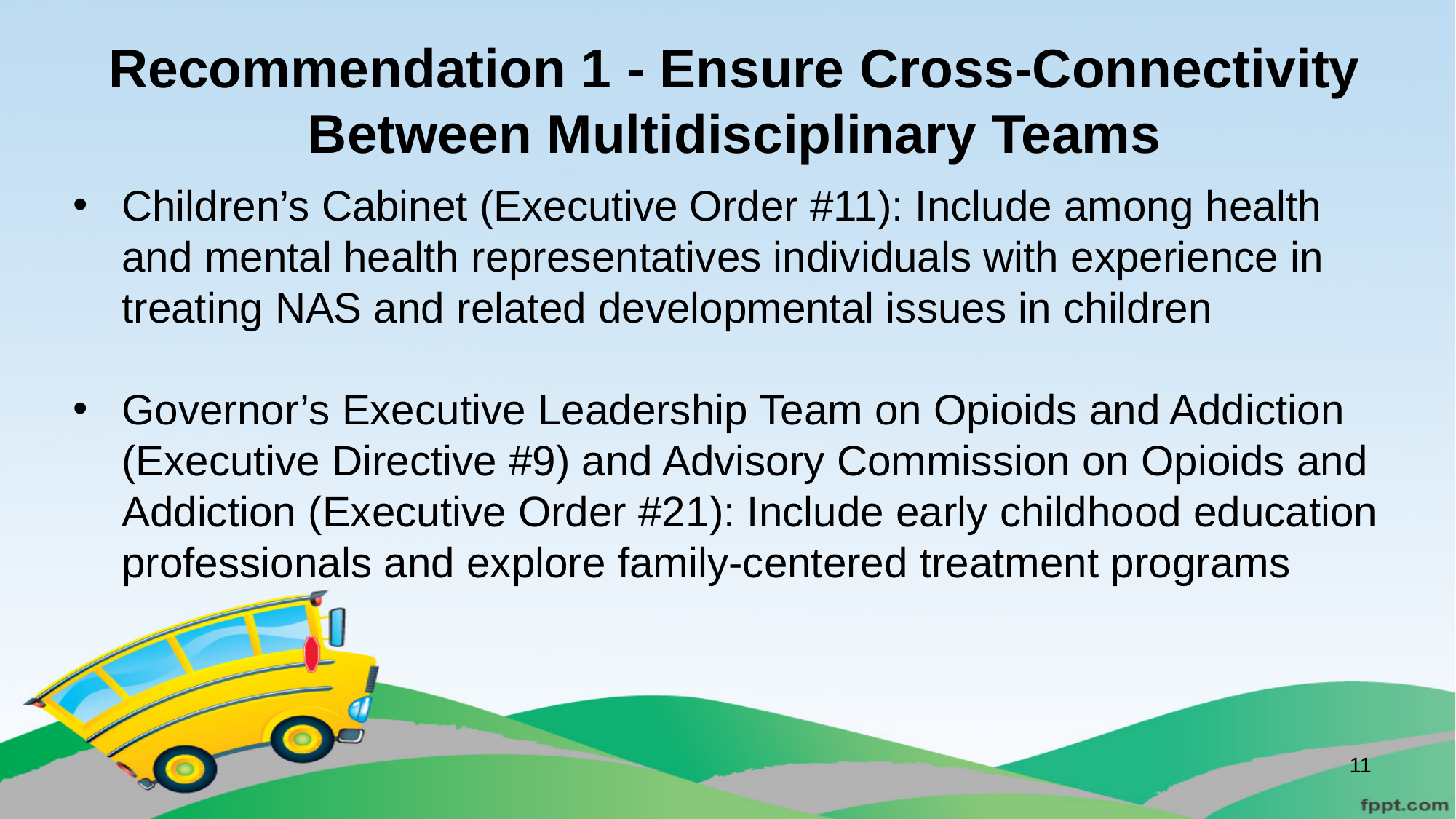

# Recommendation 1 - Ensure Cross-Connectivity Between Multidisciplinary Teams
Children’s Cabinet (Executive Order #11): Include among health and mental health representatives individuals with experience in treating NAS and related developmental issues in children

Governor’s Executive Leadership Team on Opioids and Addiction (Executive Directive #9) and Advisory Commission on Opioids and Addiction (Executive Order #21): Include early childhood education professionals and explore family-centered treatment programs
11